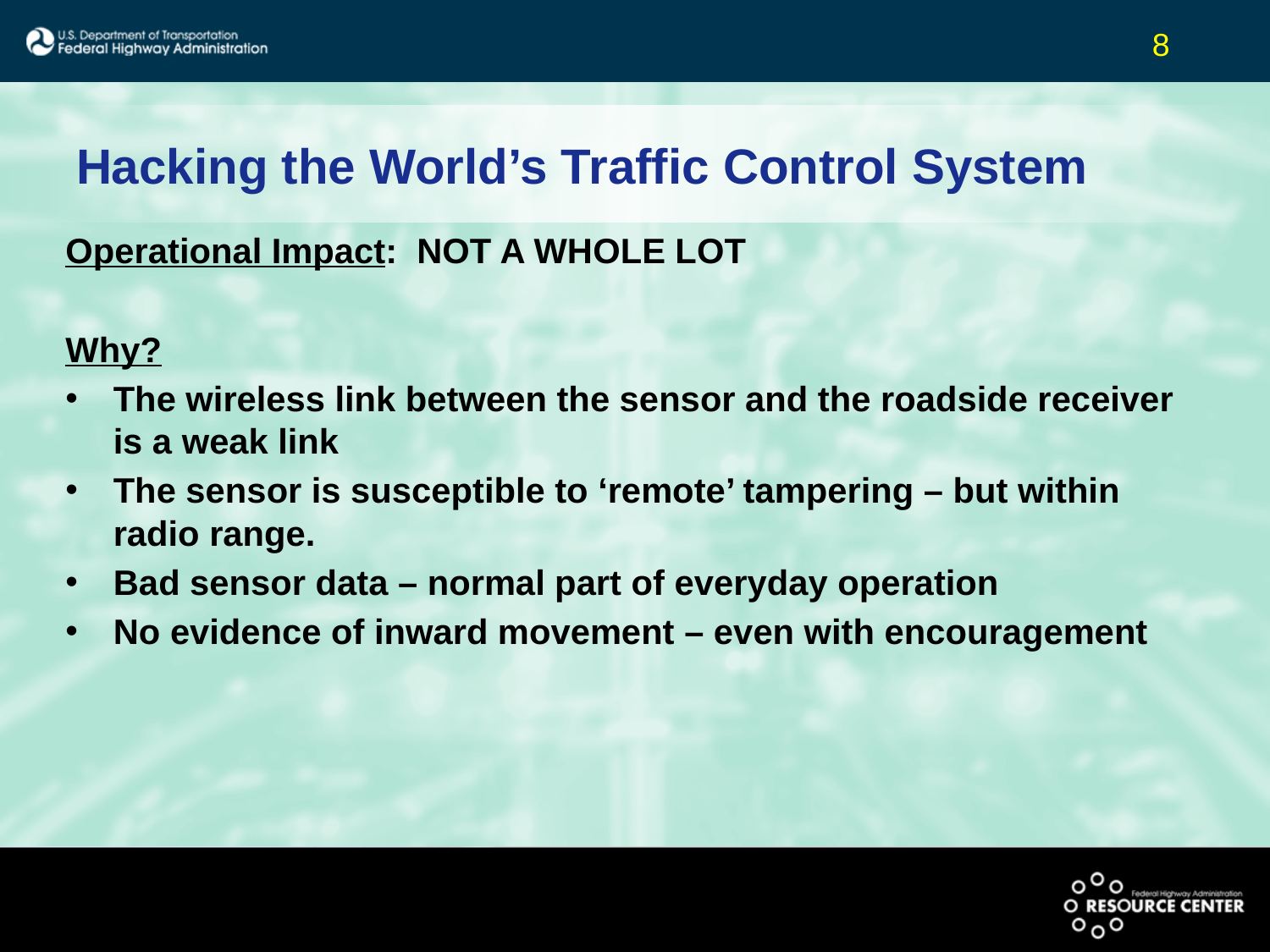

# Hacking the World’s Traffic Control System
Operational Impact:  NOT A WHOLE LOT

Why?
The wireless link between the sensor and the roadside receiver is a weak link
The sensor is susceptible to ‘remote’ tampering – but within radio range.
Bad sensor data – normal part of everyday operation
No evidence of inward movement – even with encouragement